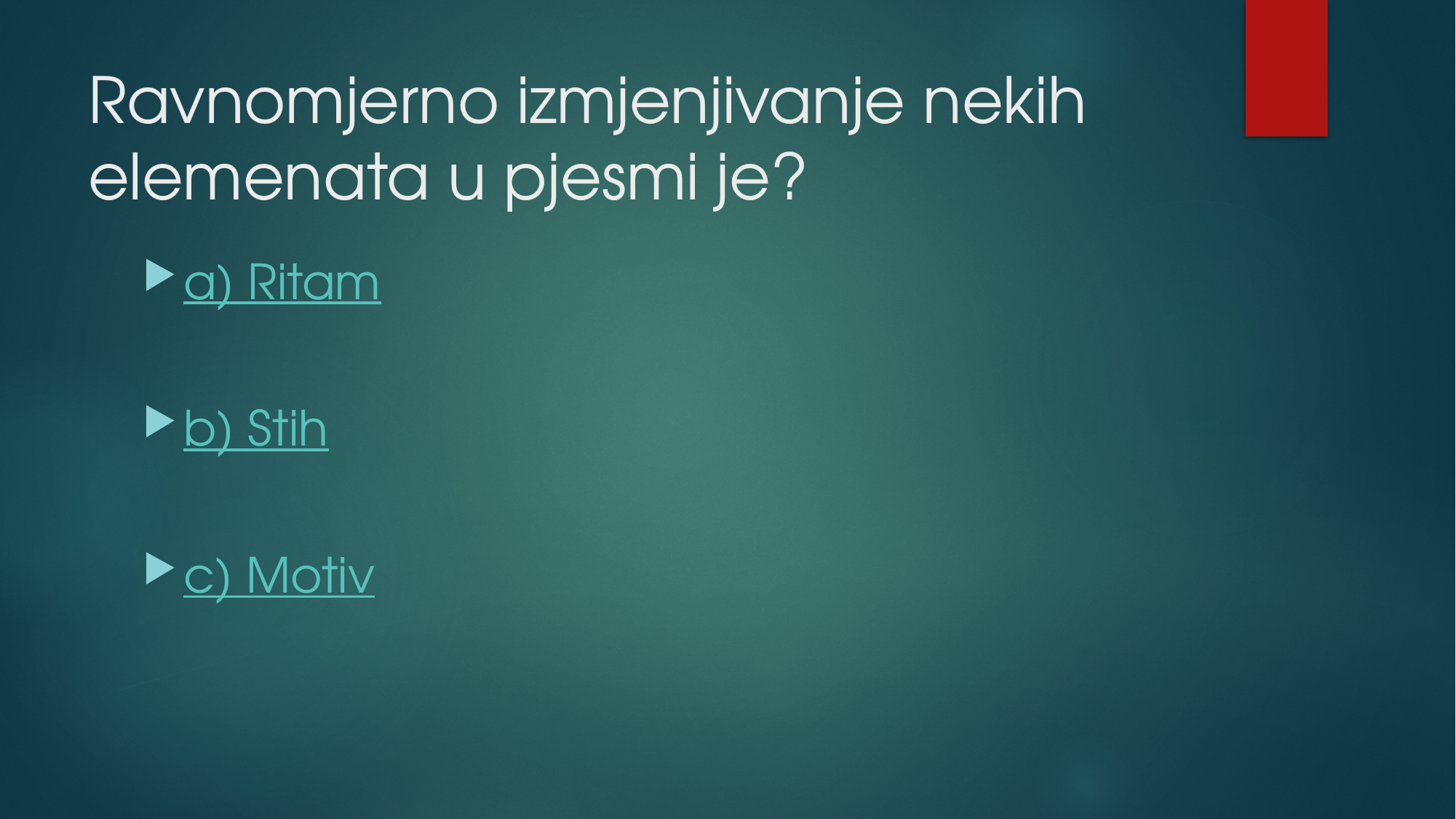

# Ravnomjerno izmjenjivanje nekih elemenata u pjesmi je?
a) Ritam

b) Stih

c) Motiv